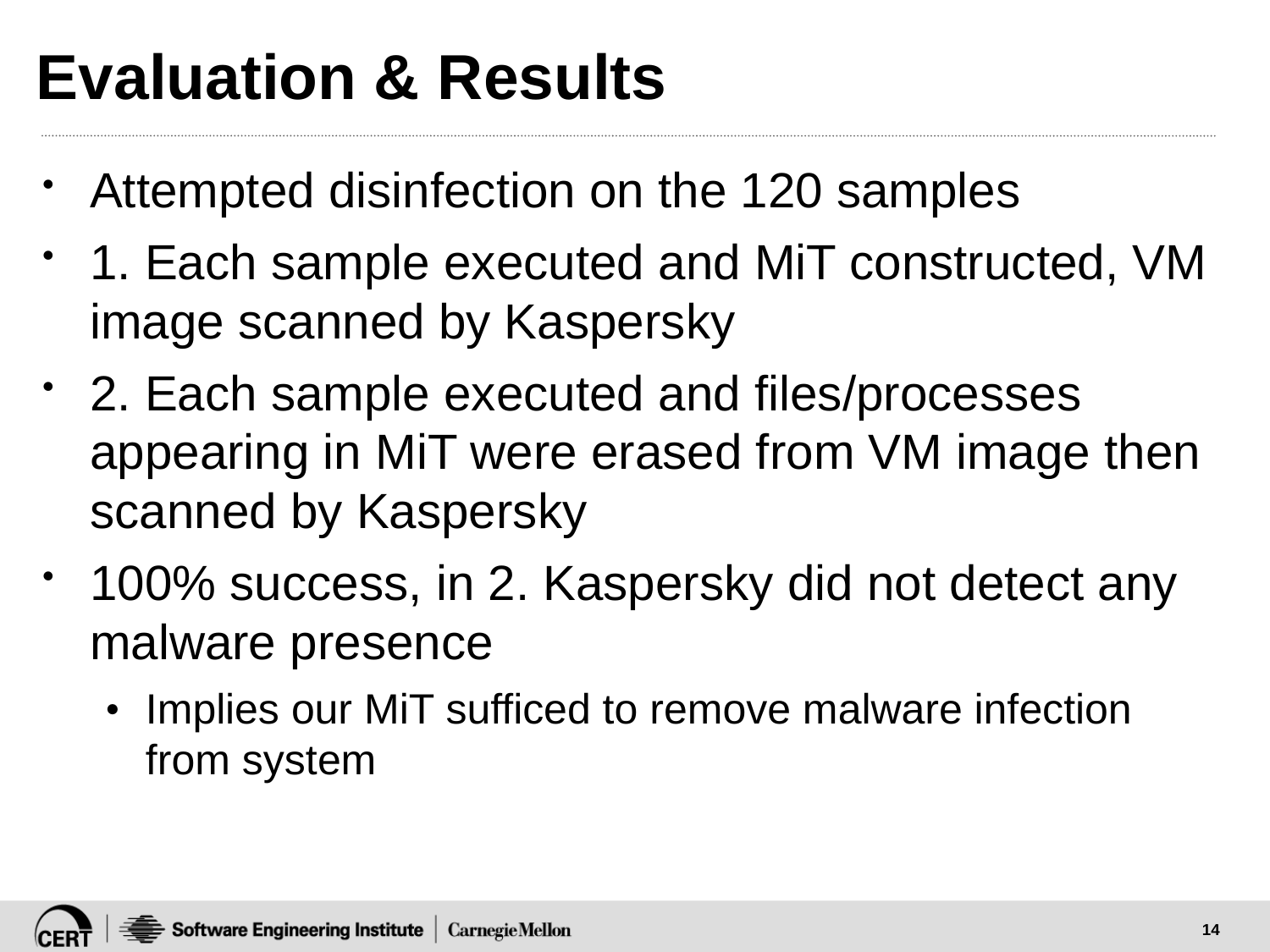

# Evaluation & Results
Attempted disinfection on the 120 samples
1. Each sample executed and MiT constructed, VM image scanned by Kaspersky
2. Each sample executed and files/processes appearing in MiT were erased from VM image then scanned by Kaspersky
100% success, in 2. Kaspersky did not detect any malware presence
Implies our MiT sufficed to remove malware infection from system